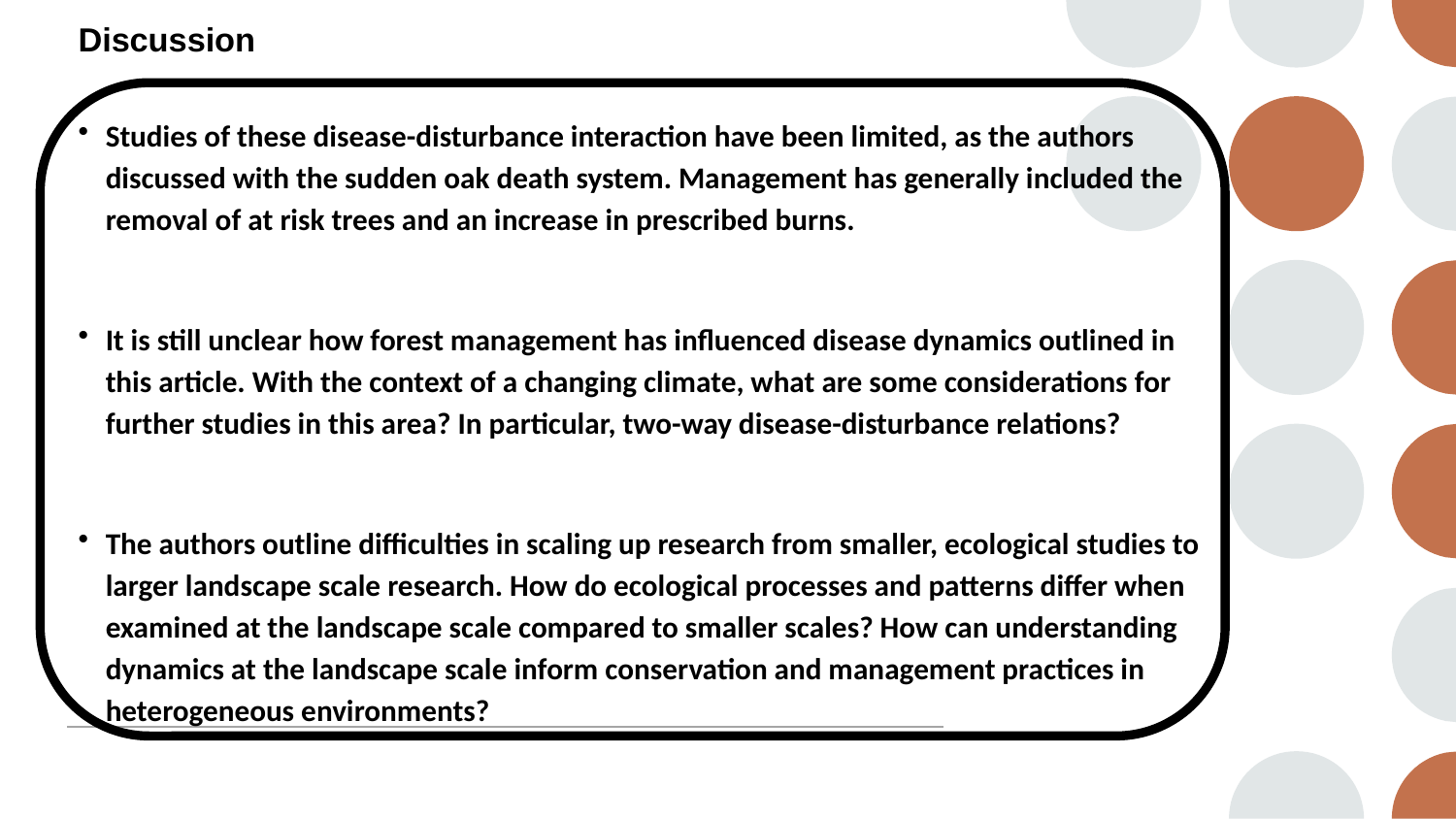

# Discussion

Studies of these disease-disturbance interaction have been limited, as the authors discussed with the sudden oak death system. Management has generally included the removal of at risk trees and an increase in prescribed burns.

It is still unclear how forest management has influenced disease dynamics outlined in this article. With the context of a changing climate, what are some considerations for further studies in this area? In particular, two-way disease-disturbance relations?

The authors outline difficulties in scaling up research from smaller, ecological studies to larger landscape scale research. How do ecological processes and patterns differ when examined at the landscape scale compared to smaller scales? How can understanding dynamics at the landscape scale inform conservation and management practices in heterogeneous environments?